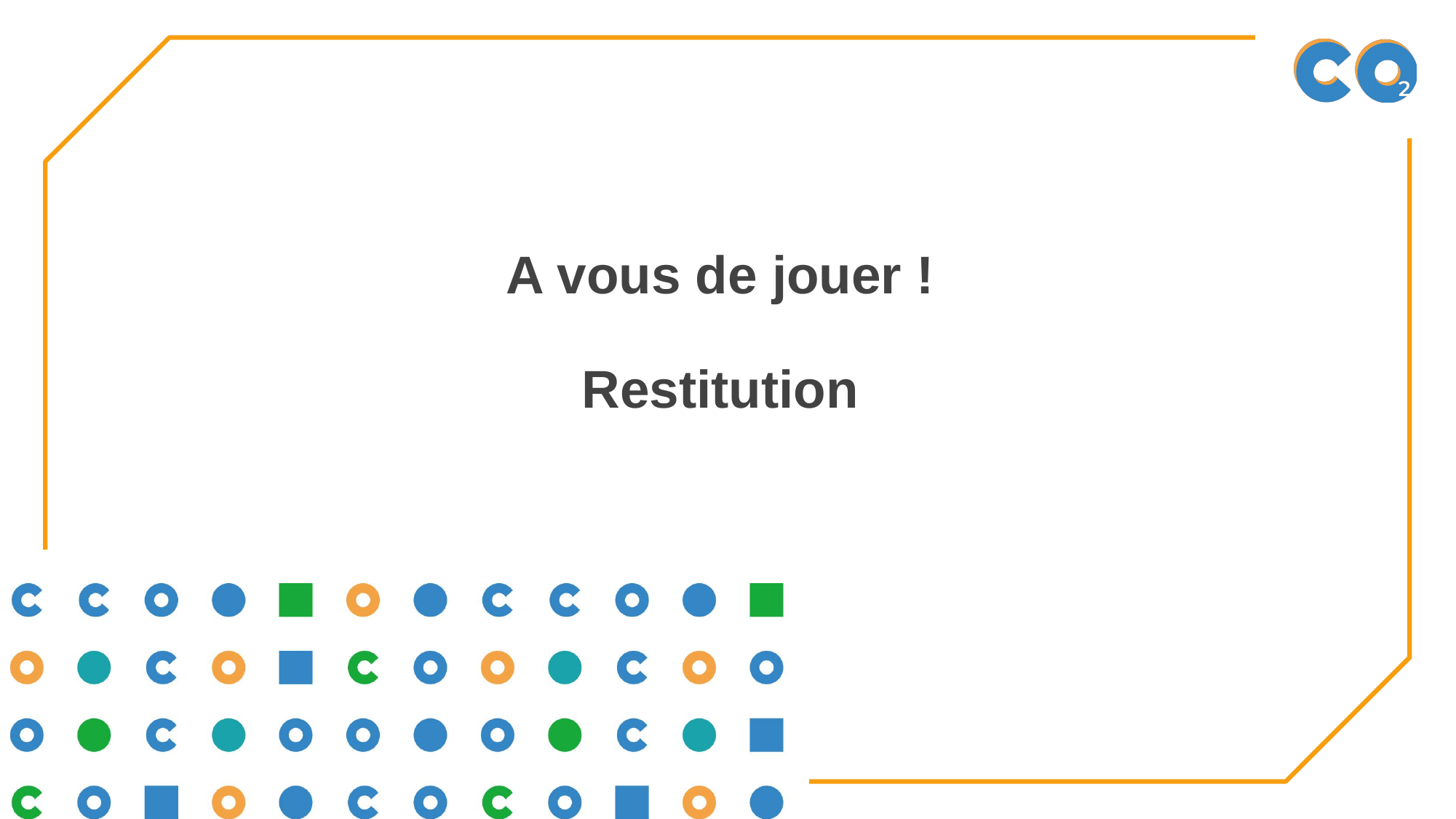

# A vous de jouer ! Restitution